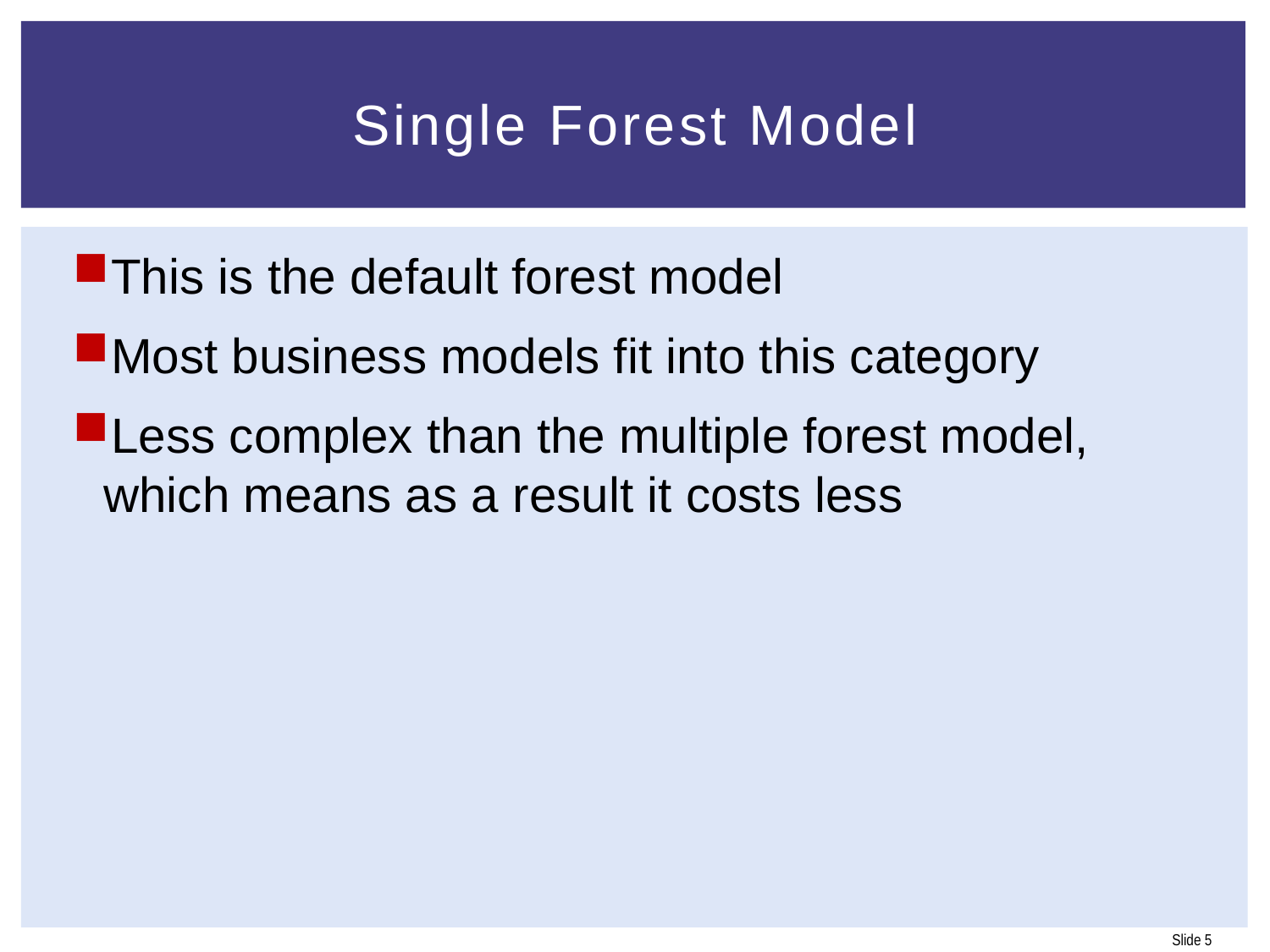

# Single Forest Model
This is the default forest model
Most business models fit into this category
Less complex than the multiple forest model, which means as a result it costs less